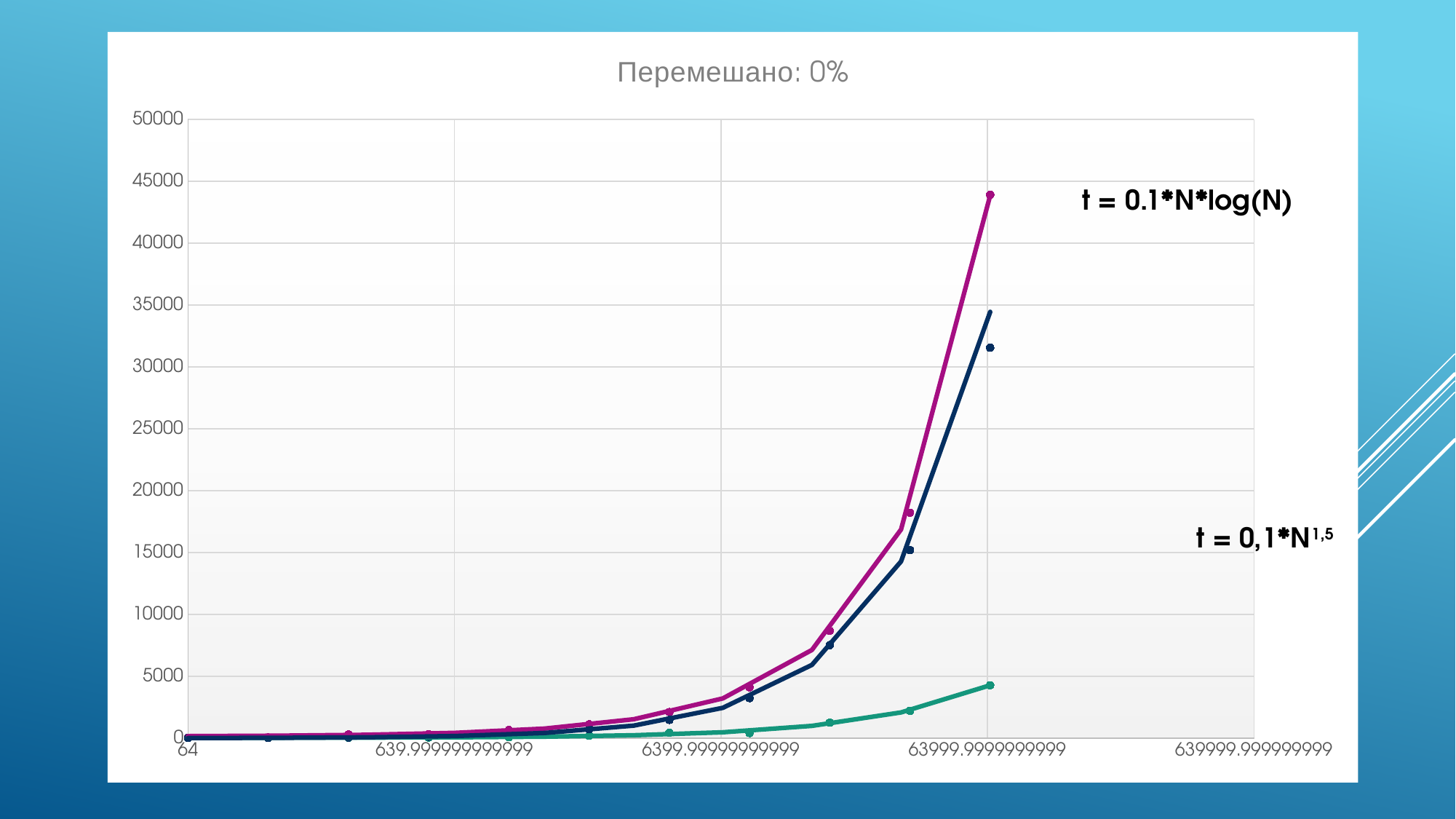

### Chart: Перемешано: 0%

| Category | Шелл | Быстрая | Встроенная |
|---|---|---|---|
t = 0.1*N*log(N)